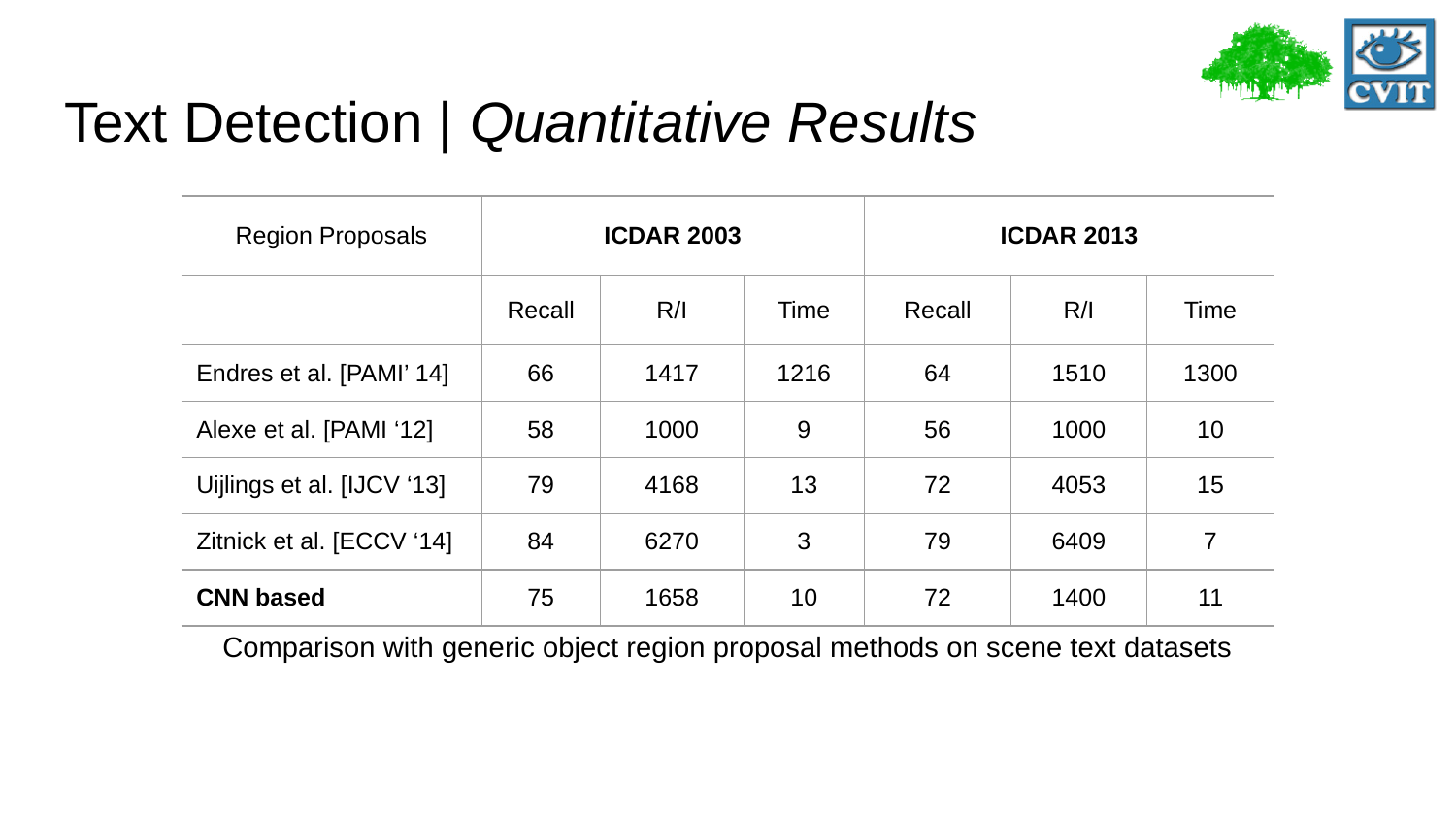

# Text Detection | Quantitative Results
| Region Proposals | ICDAR 2003 |  |  | ICDAR 2013 |  |  |
| --- | --- | --- | --- | --- | --- | --- |
|  | Recall | R/I | Time | Recall | R/I | Time |
| Endres et al. [PAMI’ 14] | 66 | 1417 | 1216 | 64 | 1510 | 1300 |
| Alexe et al. [PAMI ‘12] | 58 | 1000 | 9 | 56 | 1000 | 10 |
| Uijlings et al. [IJCV ‘13] | 79 | 4168 | 13 | 72 | 4053 | 15 |
| Zitnick et al. [ECCV ‘14] | 84 | 6270 | 3 | 79 | 6409 | 7 |
| CNN based | 75 | 1658 | 10 | 72 | 1400 | 11 |
Comparison with generic object region proposal methods on scene text datasets